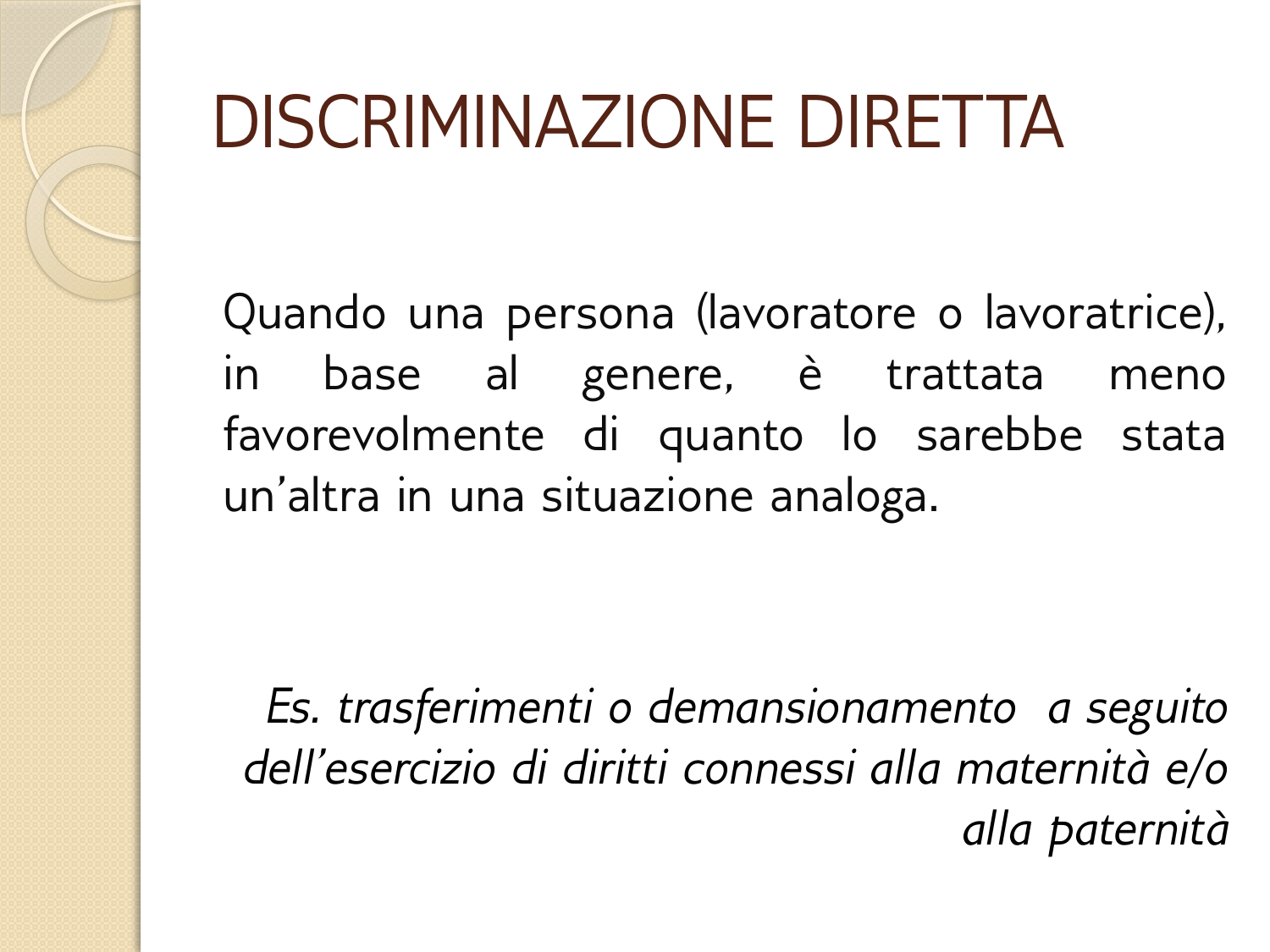

# DISCRIMINAZIONE DIRETTA

Quando una persona (lavoratore o lavoratrice), in base al genere, è trattata meno favorevolmente di quanto lo sarebbe stata un’altra in una situazione analoga.

Es. trasferimenti o demansionamento  a seguito dell’esercizio di diritti connessi alla maternità e/o alla paternità